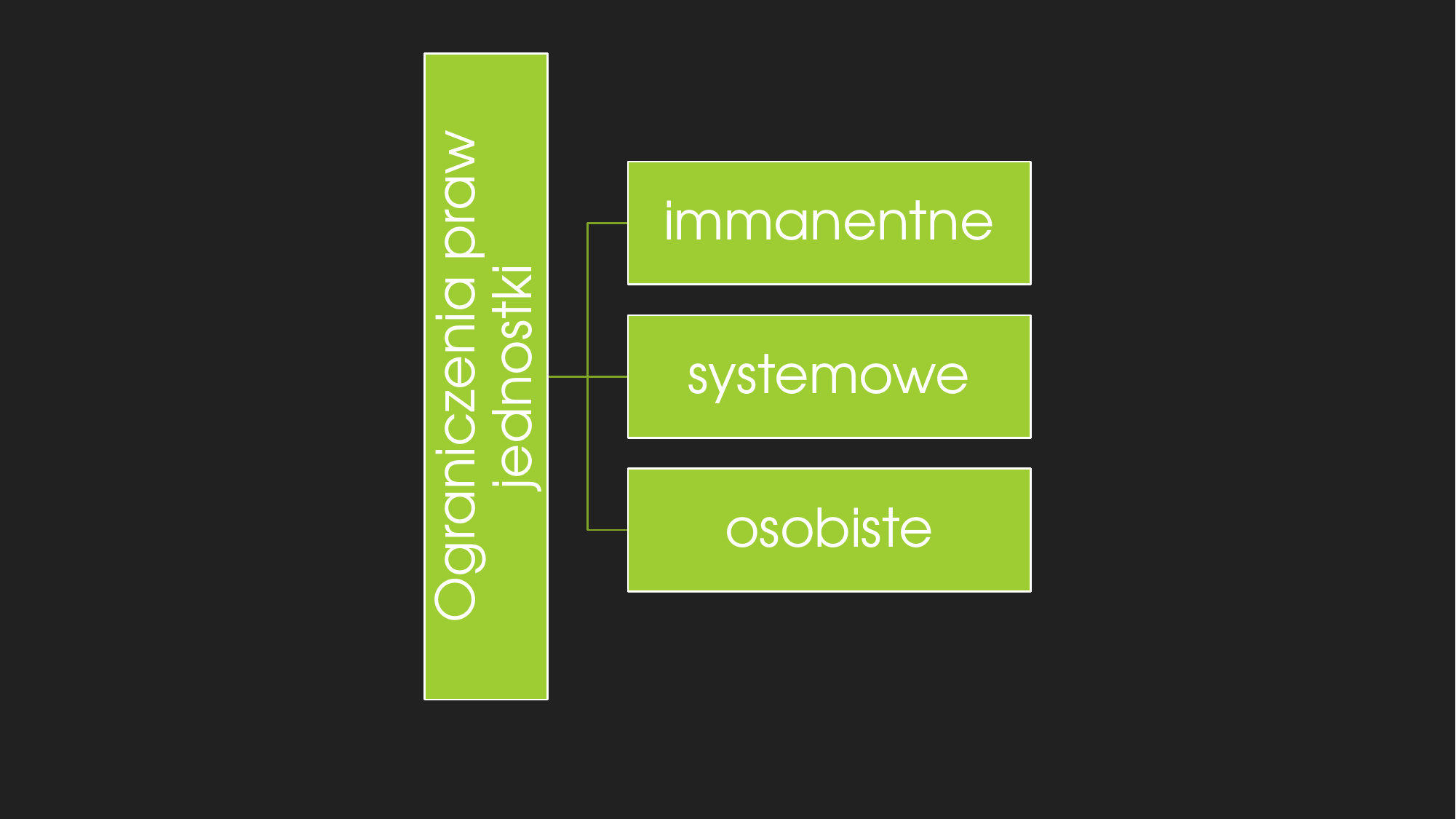

#

Ograniczenia praw jednostki
immanentne
systemowe
osobiste